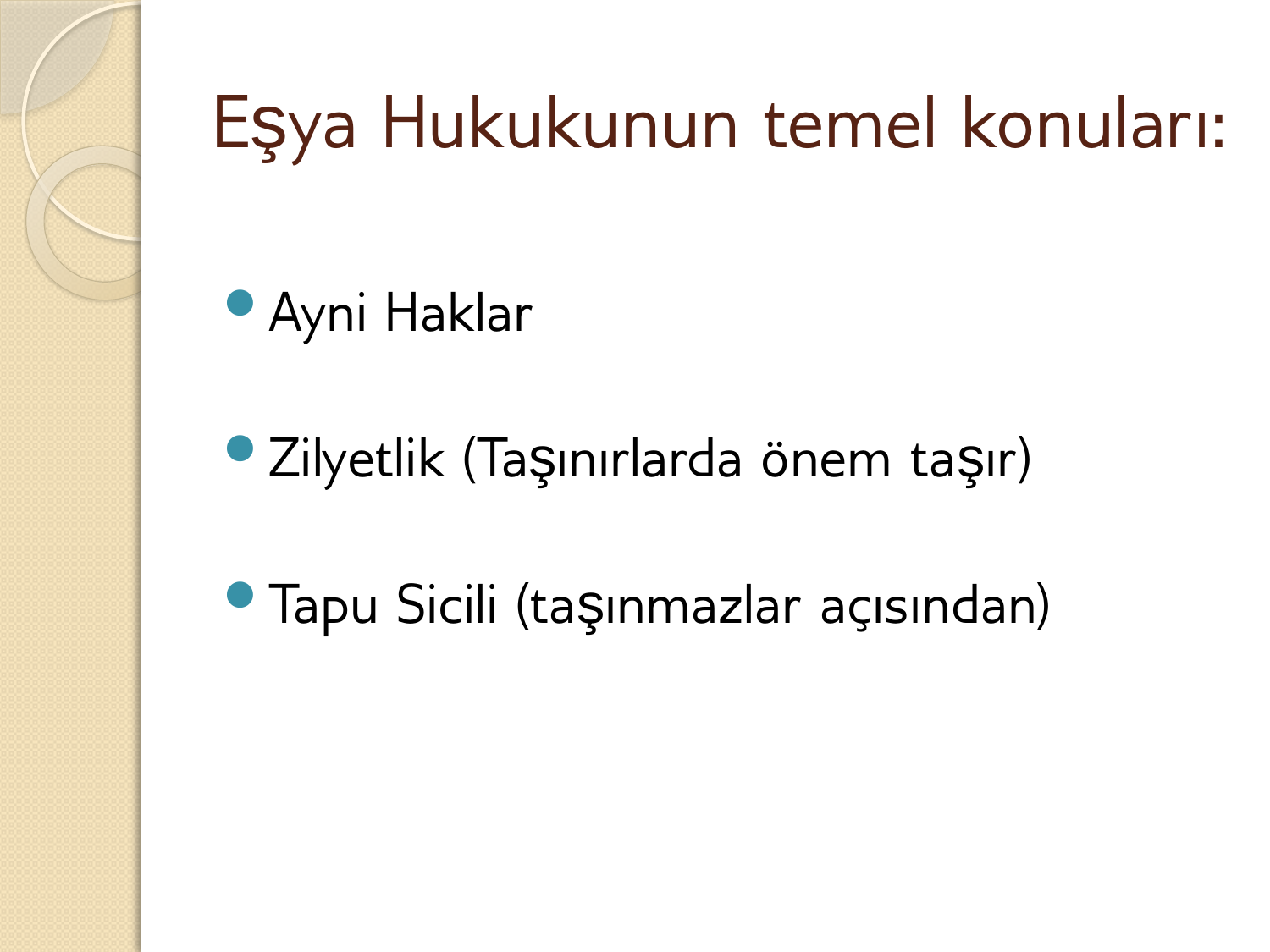

# Eşya Hukukunun temel konuları:
Ayni Haklar
Zilyetlik (Taşınırlarda önem taşır)
Tapu Sicili (taşınmazlar açısından)